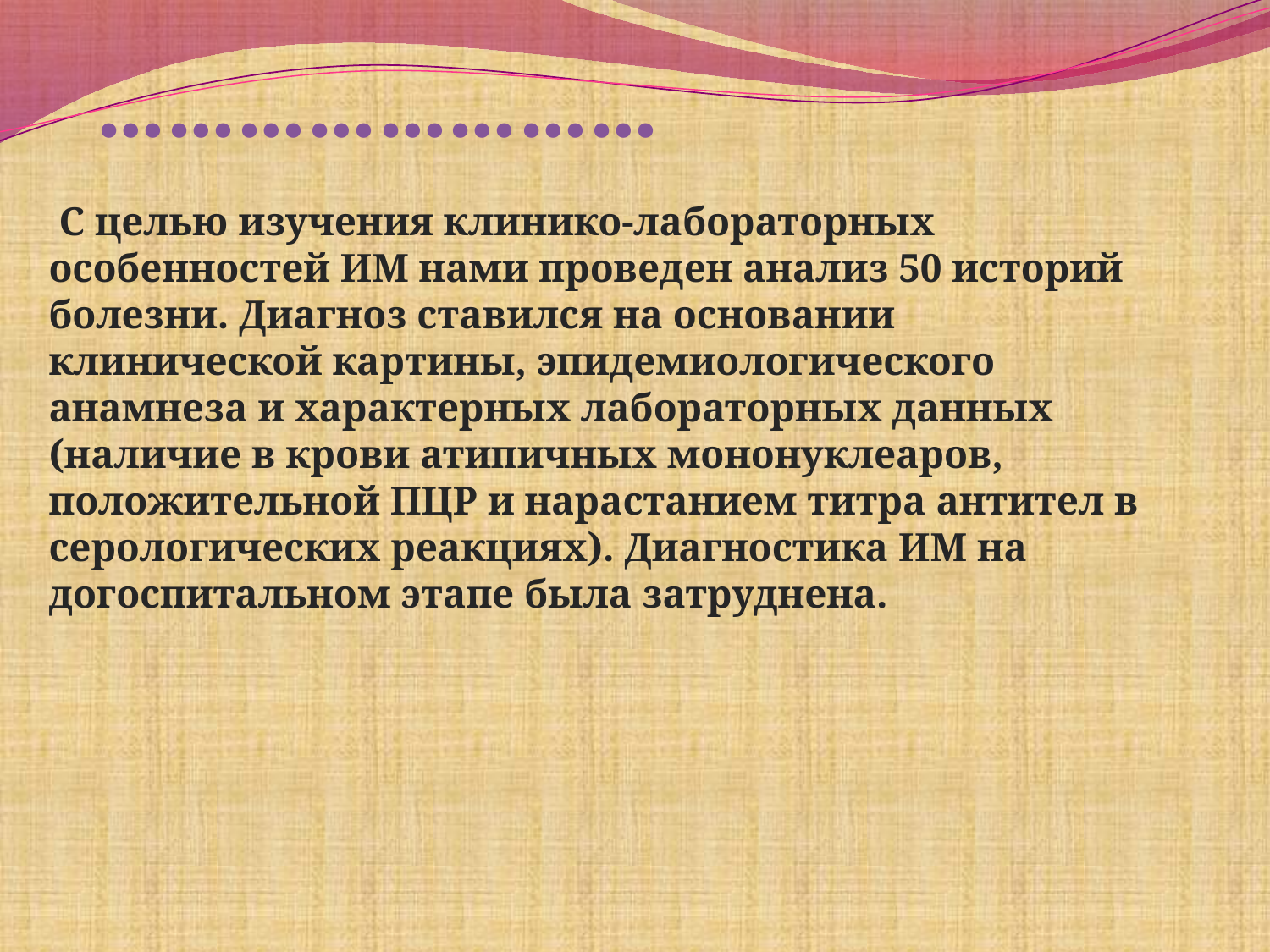

# ……………………
 С целью изучения клинико-лабораторных особенностей ИМ нами проведен анализ 50 историй болезни. Диагноз ставился на основании клинической картины, эпидемиологического анамнеза и характерных лабораторных данных (наличие в крови атипичных мононуклеаров, положительной ПЦР и нарастанием титра антител в серологических реакциях). Диагностика ИМ на догоспитальном этапе была затруднена.